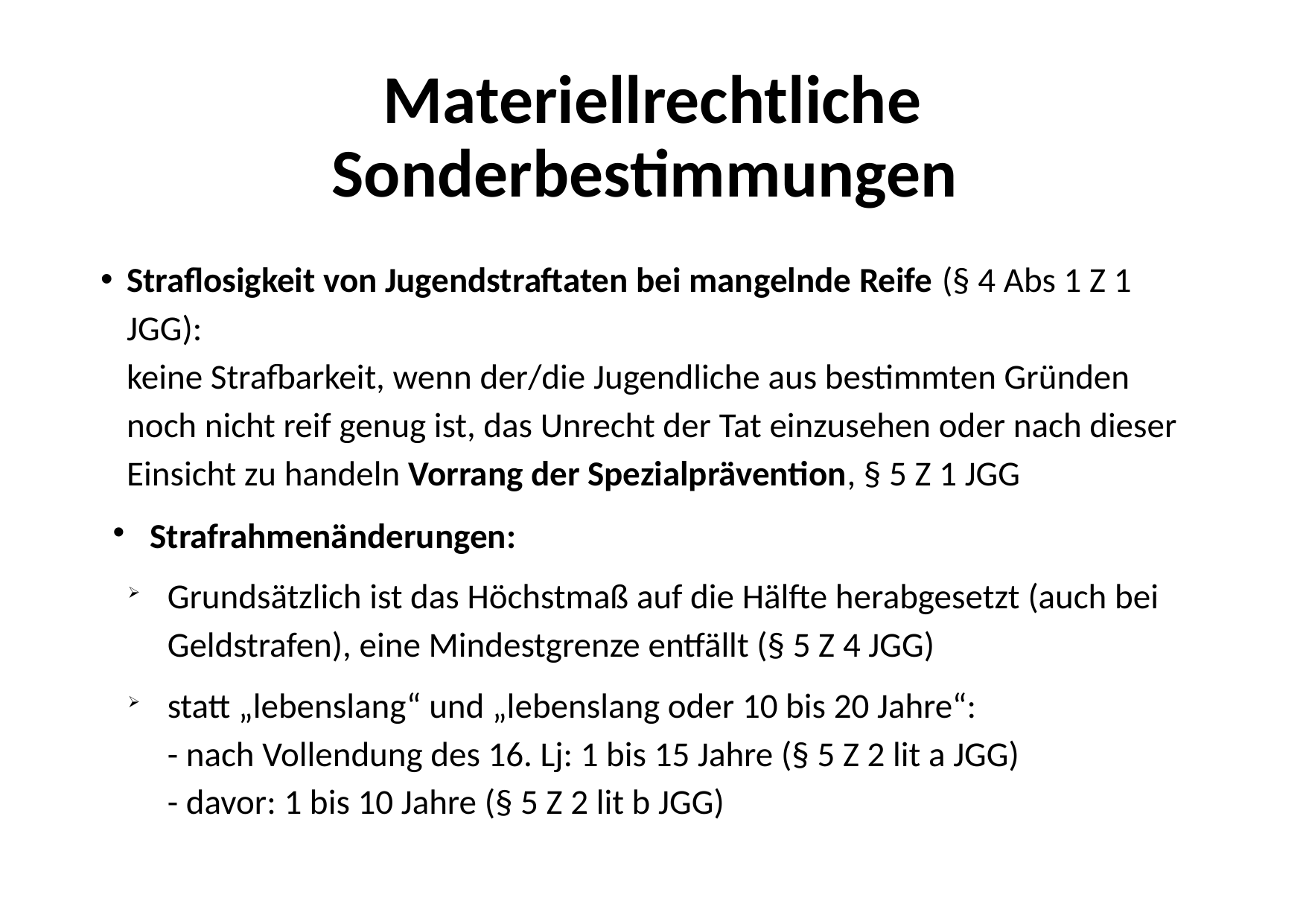

Materiellrechtliche Sonderbestimmungen
Straflosigkeit von Jugendstraftaten bei mangelnde Reife (§ 4 Abs 1 Z 1 JGG):
keine Strafbarkeit, wenn der/die Jugendliche aus bestimmten Gründen noch nicht reif genug ist, das Unrecht der Tat einzusehen oder nach dieser Einsicht zu handeln Vorrang der Spezialprävention, § 5 Z 1 JGG
Strafrahmenänderungen:
Grundsätzlich ist das Höchstmaß auf die Hälfte herabgesetzt (auch bei Geldstrafen), eine Mindestgrenze entfällt (§ 5 Z 4 JGG)
statt „lebenslang“ und „lebenslang oder 10 bis 20 Jahre“:
- nach Vollendung des 16. Lj: 1 bis 15 Jahre (§ 5 Z 2 lit a JGG)
- davor: 1 bis 10 Jahre (§ 5 Z 2 lit b JGG)